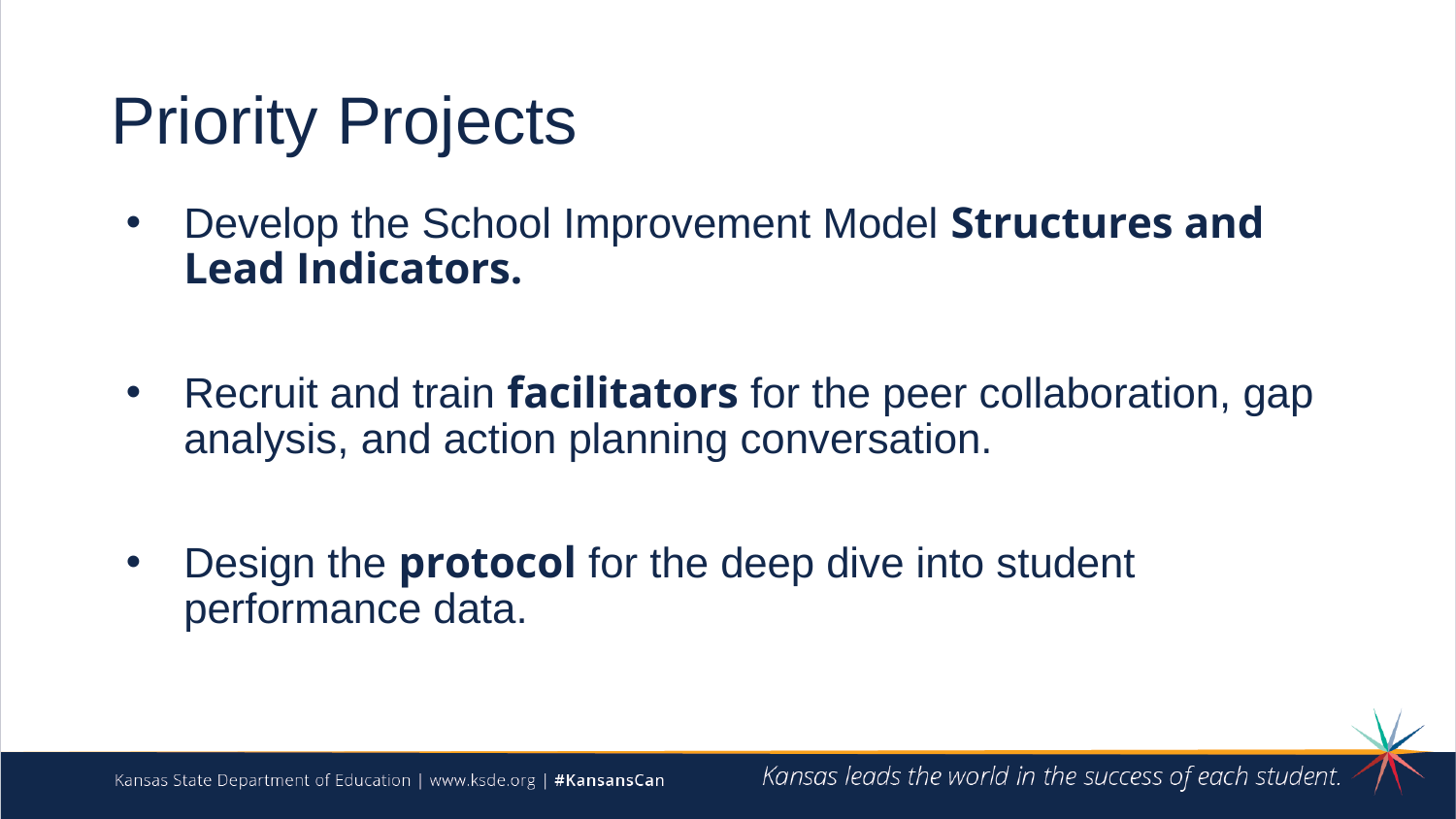

# Priority Projects
Develop the School Improvement Model Structures and Lead Indicators.

Recruit and train facilitators for the peer collaboration, gap analysis, and action planning conversation.

Design the protocol for the deep dive into student performance data.